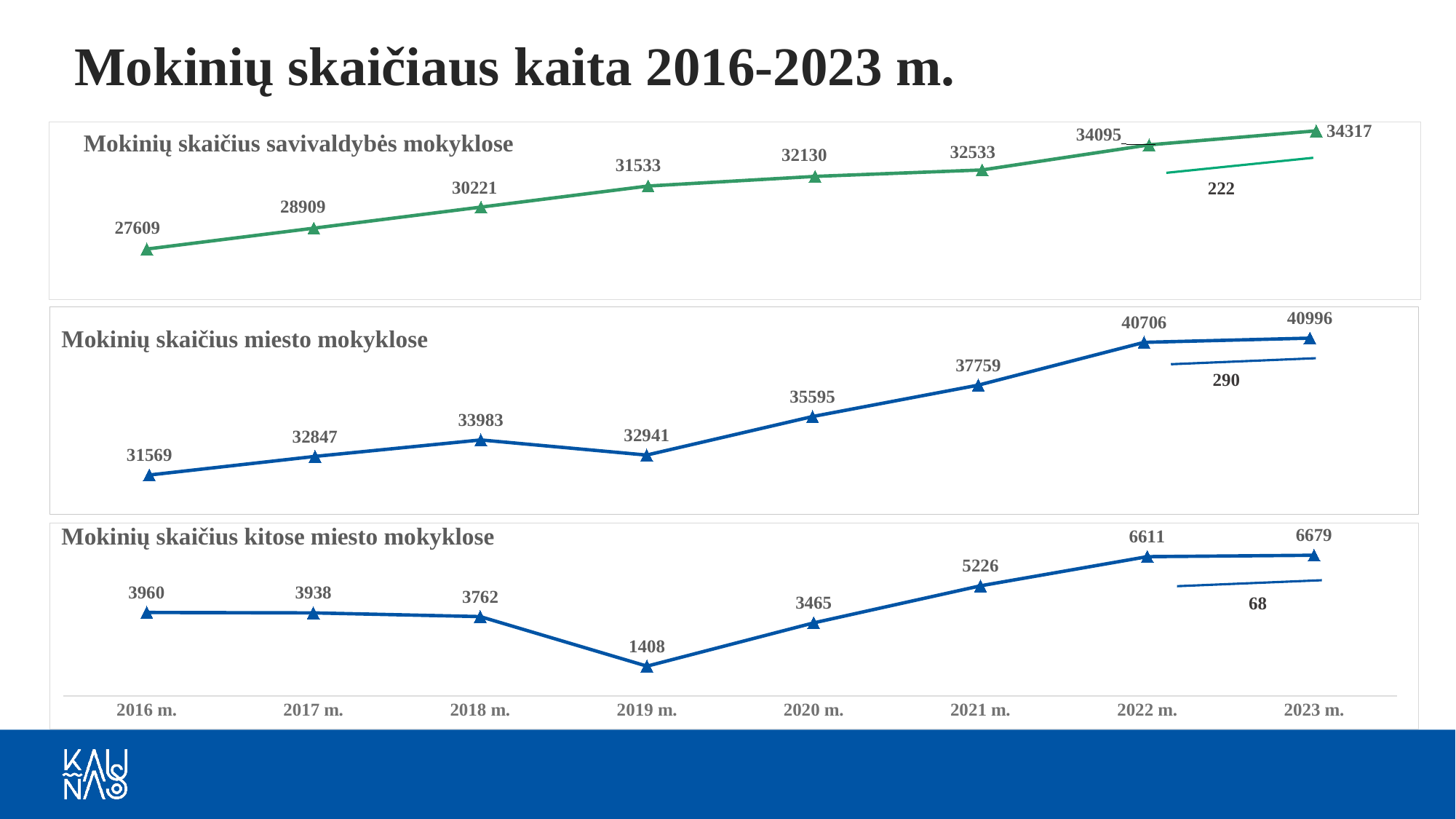

# Mokinių skaičiaus kaita 2016-2023 m.

### Chart

| Category |  |
|---|---|
| 2016 | 27609.0 |
| 2017 | 28909.0 |
| 2018 | 30221.0 |
| 2019 | 31533.0 |
| 2020 | 32130.0 |
| 2021 | 32533.0 |
| 2022 | 34095.0 |
| 2023 | 34966.0 |
Mokinių skaičius savivaldybės mokyklose
222

### Chart

| Category |
|---|

### Chart

| Category |  |
|---|---|
| 2016 m. | 31569.0 |
| 2017 m. | 32847.0 |
| 2018 m. | 33983.0 |
| 2019 m. | 32941.0 |
| 2020 m. | 35595.0 |
| 2021 m. | 37759.0 |
| 2022 m. | 40706.0 |
| 2023 m. | 40996.0 |
Mokinių skaičius miesto mokyklose

### Chart

| Category |
|---|
Mokinių skaičius kitose miesto mokyklose

### Chart

| Category |  |
|---|---|
| 2016 m. | 3960.0 |
| 2017 m. | 3938.0 |
| 2018 m. | 3762.0 |
| 2019 m. | 1408.0 |
| 2020 m. | 3465.0 |
| 2021 m. | 5226.0 |
| 2022 m. | 6611.0 |
| 2023 m. | 6679.0 |